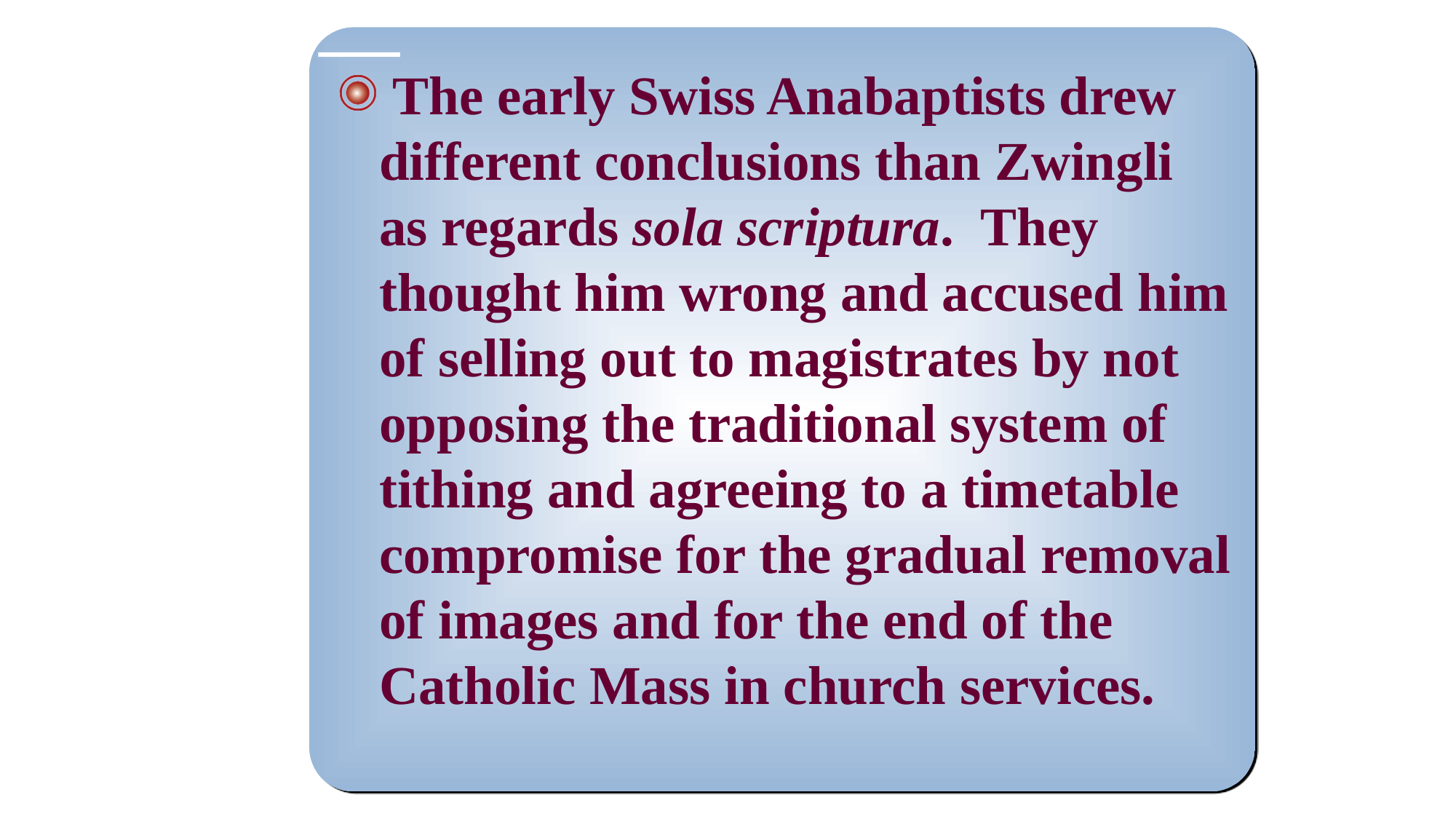

The early Swiss Anabaptists drew different conclusions than Zwingli as regards sola scriptura.  They thought him wrong and accused him of selling out to magistrates by not opposing the traditional system of tithing and agreeing to a timetable compromise for the gradual removal of images and for the end of the Catholic Mass in church services.